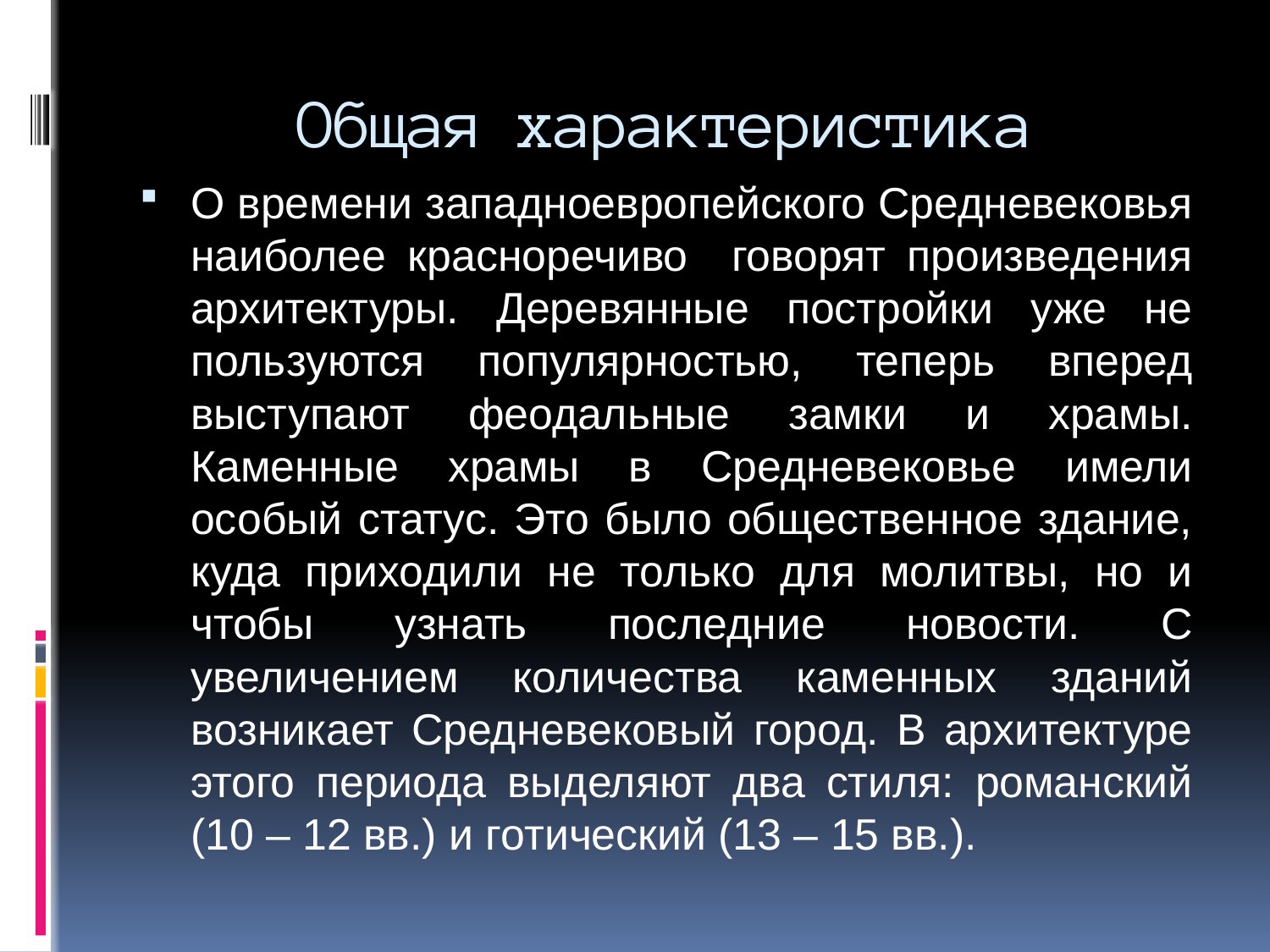

# Общая характеристика
О времени западноевропейского Средневековья наиболее красноречиво  говорят произведения архитектуры. Деревянные постройки уже не пользуются популярностью, теперь вперед выступают феодальные замки и храмы. Каменные храмы в Средневековье имели особый статус. Это было общественное здание, куда приходили не только для молитвы, но и чтобы узнать последние новости. С увеличением количества каменных зданий возникает Средневековый город. В архитектуре этого периода выделяют два стиля: романский (10 – 12 вв.) и готический (13 – 15 вв.).